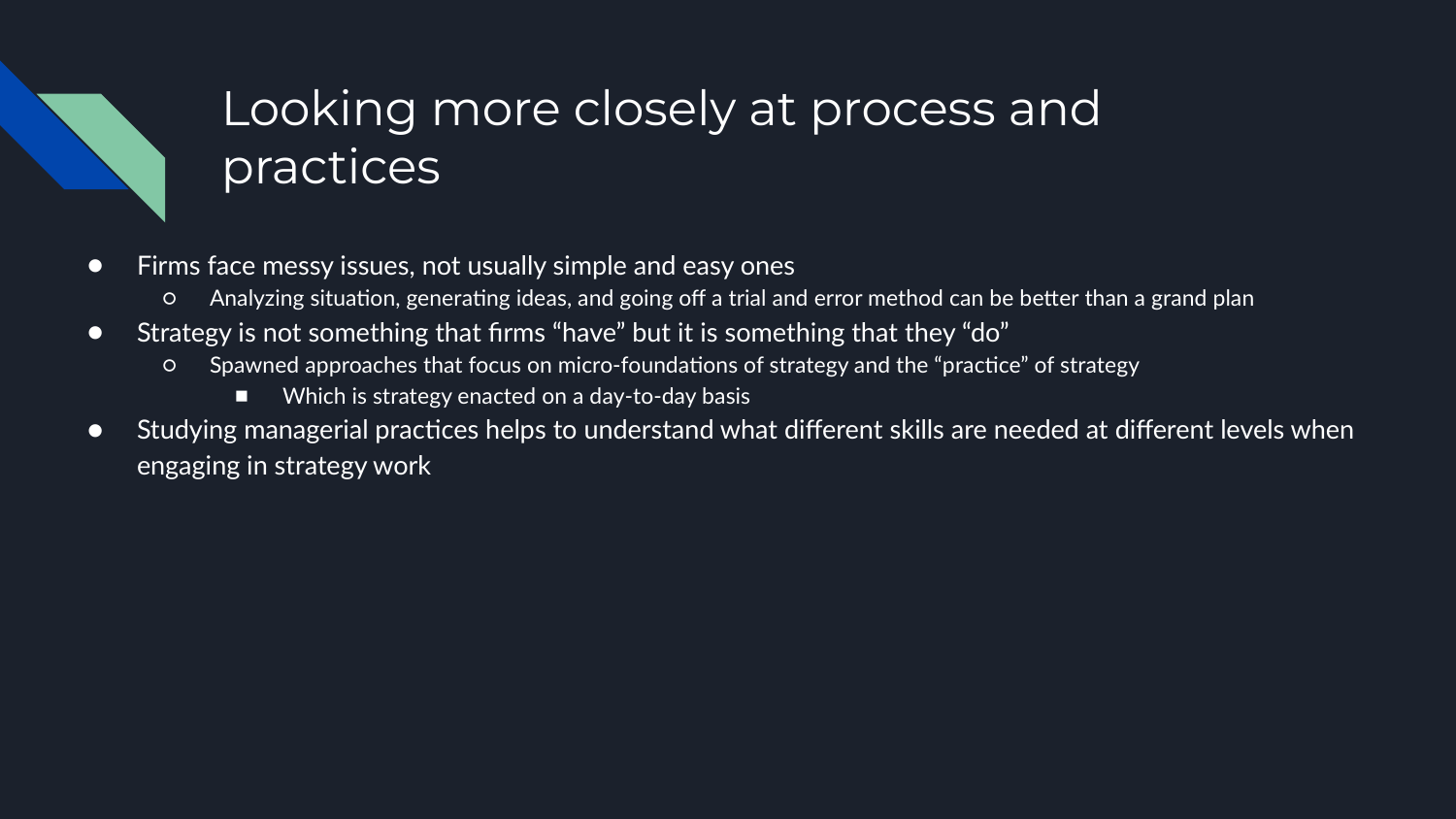

# Looking more closely at process and practices
Firms face messy issues, not usually simple and easy ones
Analyzing situation, generating ideas, and going off a trial and error method can be better than a grand plan
Strategy is not something that firms “have” but it is something that they “do”
Spawned approaches that focus on micro-foundations of strategy and the “practice” of strategy
Which is strategy enacted on a day-to-day basis
Studying managerial practices helps to understand what different skills are needed at different levels when engaging in strategy work